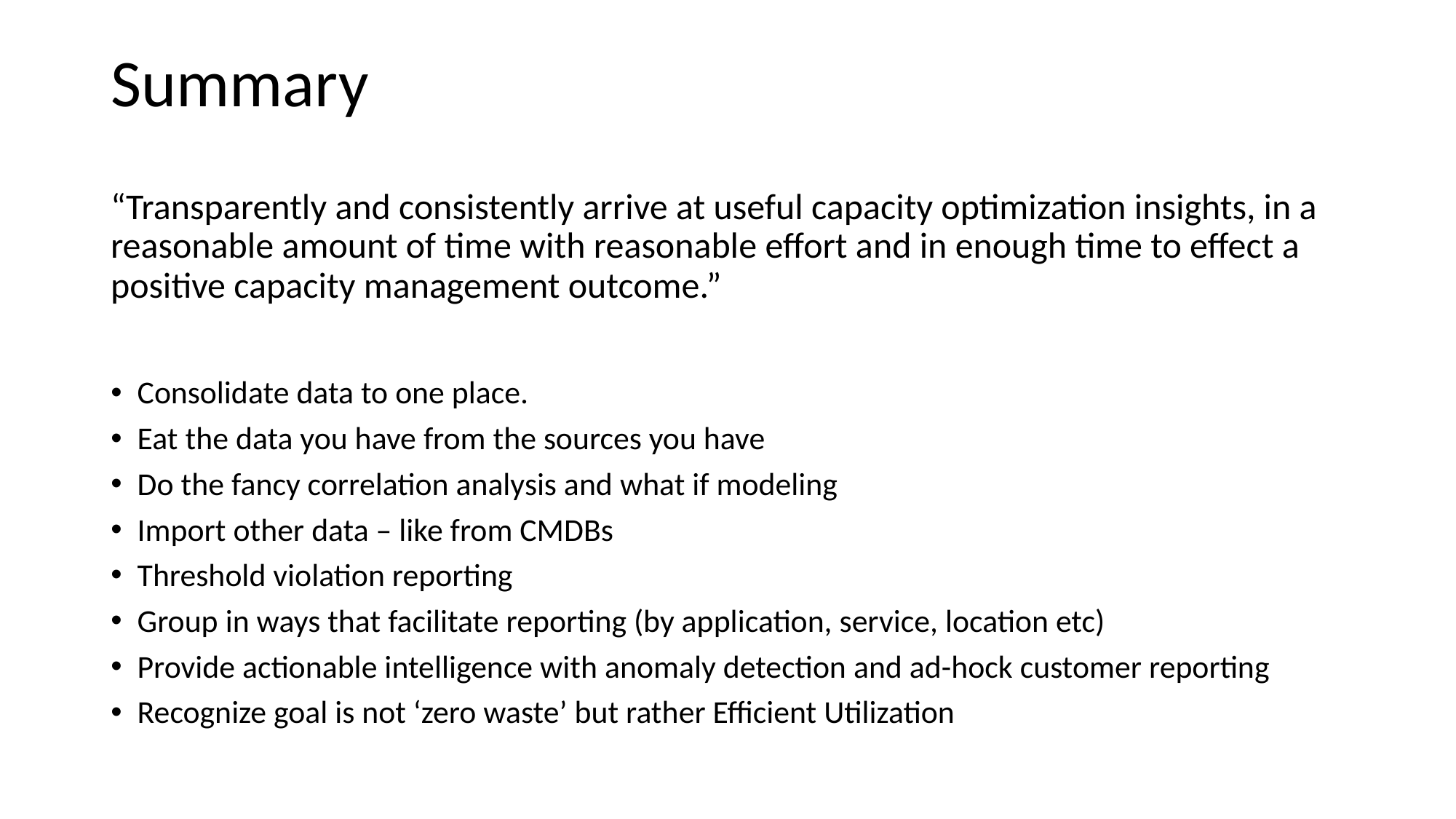

Summary
“Transparently and consistently arrive at useful capacity optimization insights, in a reasonable amount of time with reasonable effort and in enough time to effect a positive capacity management outcome.”
Consolidate data to one place.
Eat the data you have from the sources you have
Do the fancy correlation analysis and what if modeling
Import other data – like from CMDBs
Threshold violation reporting
Group in ways that facilitate reporting (by application, service, location etc)
Provide actionable intelligence with anomaly detection and ad-hock customer reporting
Recognize goal is not ‘zero waste’ but rather Efficient Utilization